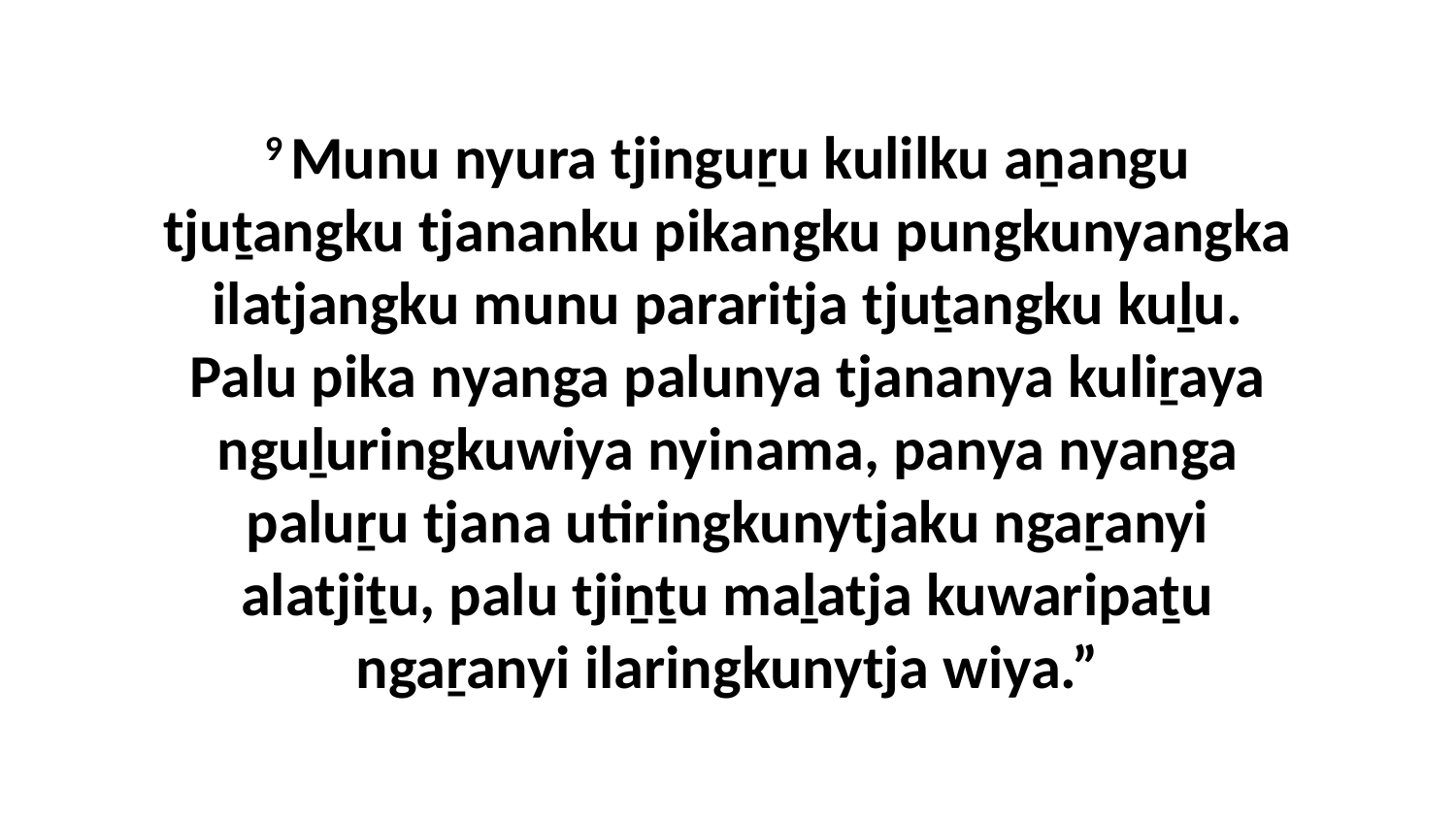

9 Munu nyura tjinguṟu kulilku aṉangu tjuṯangku tjananku pikangku pungkunyangka ilatjangku munu pararitja tjuṯangku kuḻu. Palu pika nyanga palunya tjananya kuliṟaya nguḻuringkuwiya nyinama, panya nyanga paluṟu tjana utiringkunytjaku ngaṟanyi alatjiṯu, palu tjiṉṯu maḻatja kuwaripaṯu ngaṟanyi ilaringkunytja wiya.”